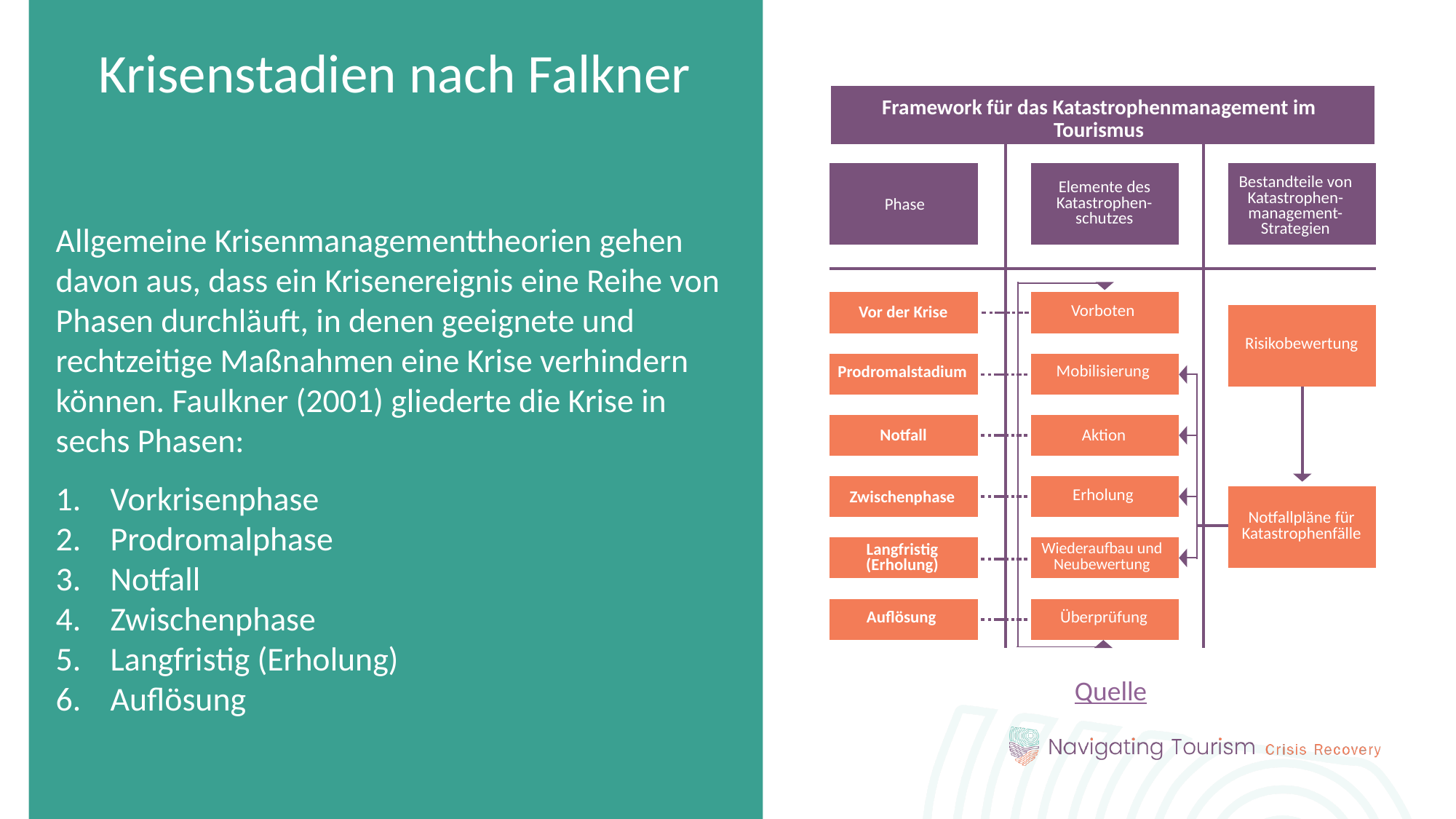

Krisenstadien nach Falkner

Framework für das Katastrophenmanagement im Tourismus
Elemente des Katastrophen-schutzes
Phase
Bestandteile von Katastrophen-management-Strategien
Allgemeine Krisenmanagementtheorien gehen davon aus, dass ein Krisenereignis eine Reihe von Phasen durchläuft, in denen geeignete und rechtzeitige Maßnahmen eine Krise verhindern können. Faulkner (2001) gliederte die Krise in sechs Phasen:

Vorkrisenphase
Prodromalphase
Notfall
Zwischenphase
Langfristig (Erholung)
Auflösung

Vorboten
Vor der Krise
Risikobewertung
Mobilisierung
Prodromalstadium
Aktion
Notfall
Erholung
Zwischenphase
Notfallpläne für Katastrophenfälle
Wiederaufbau und Neubewertung
Langfristig (Erholung)
Überprüfung
Auflösung
Quelle